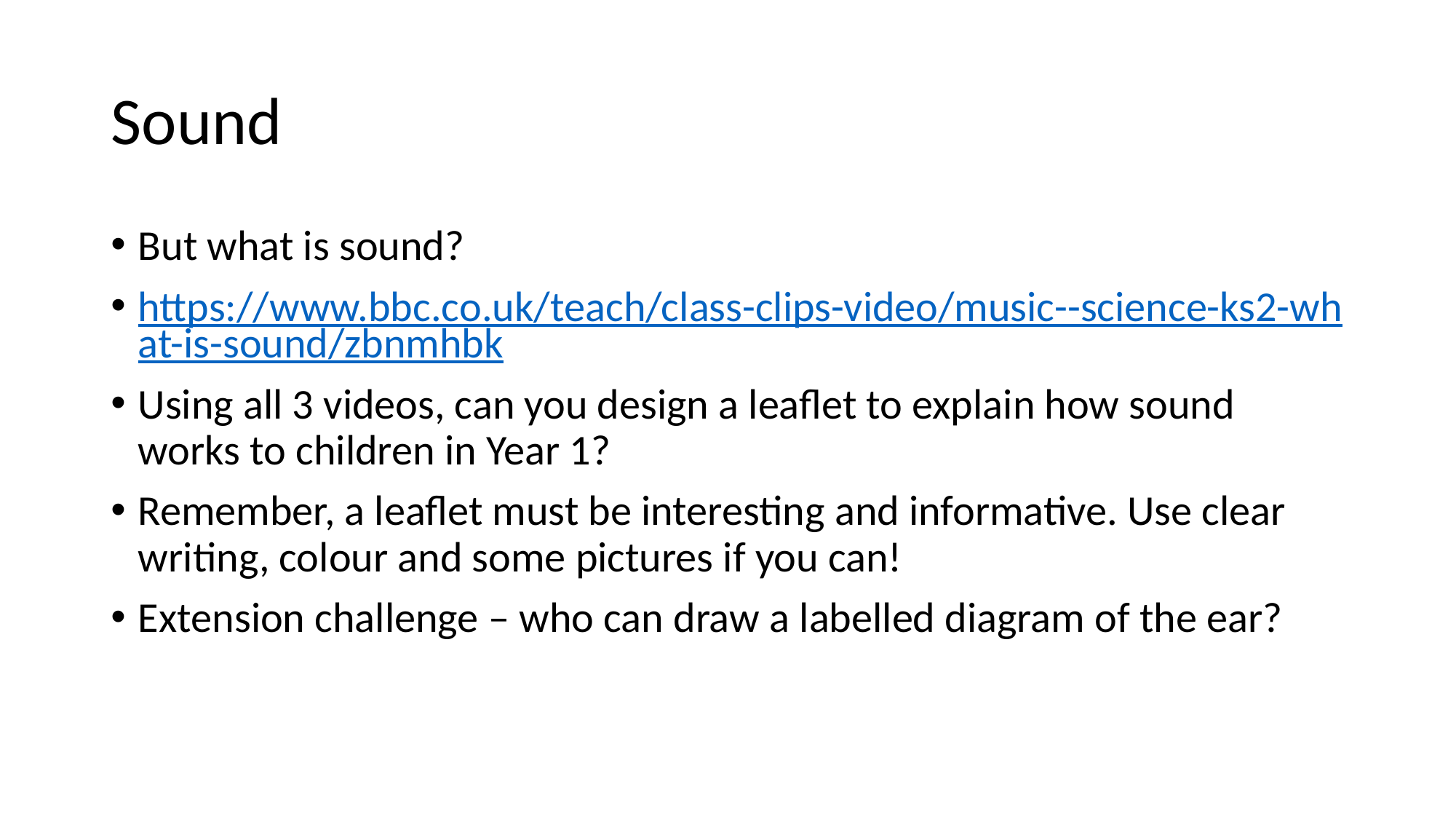

# Sound
But what is sound?
https://www.bbc.co.uk/teach/class-clips-video/music--science-ks2-what-is-sound/zbnmhbk
Using all 3 videos, can you design a leaflet to explain how sound works to children in Year 1?
Remember, a leaflet must be interesting and informative. Use clear writing, colour and some pictures if you can!
Extension challenge – who can draw a labelled diagram of the ear?